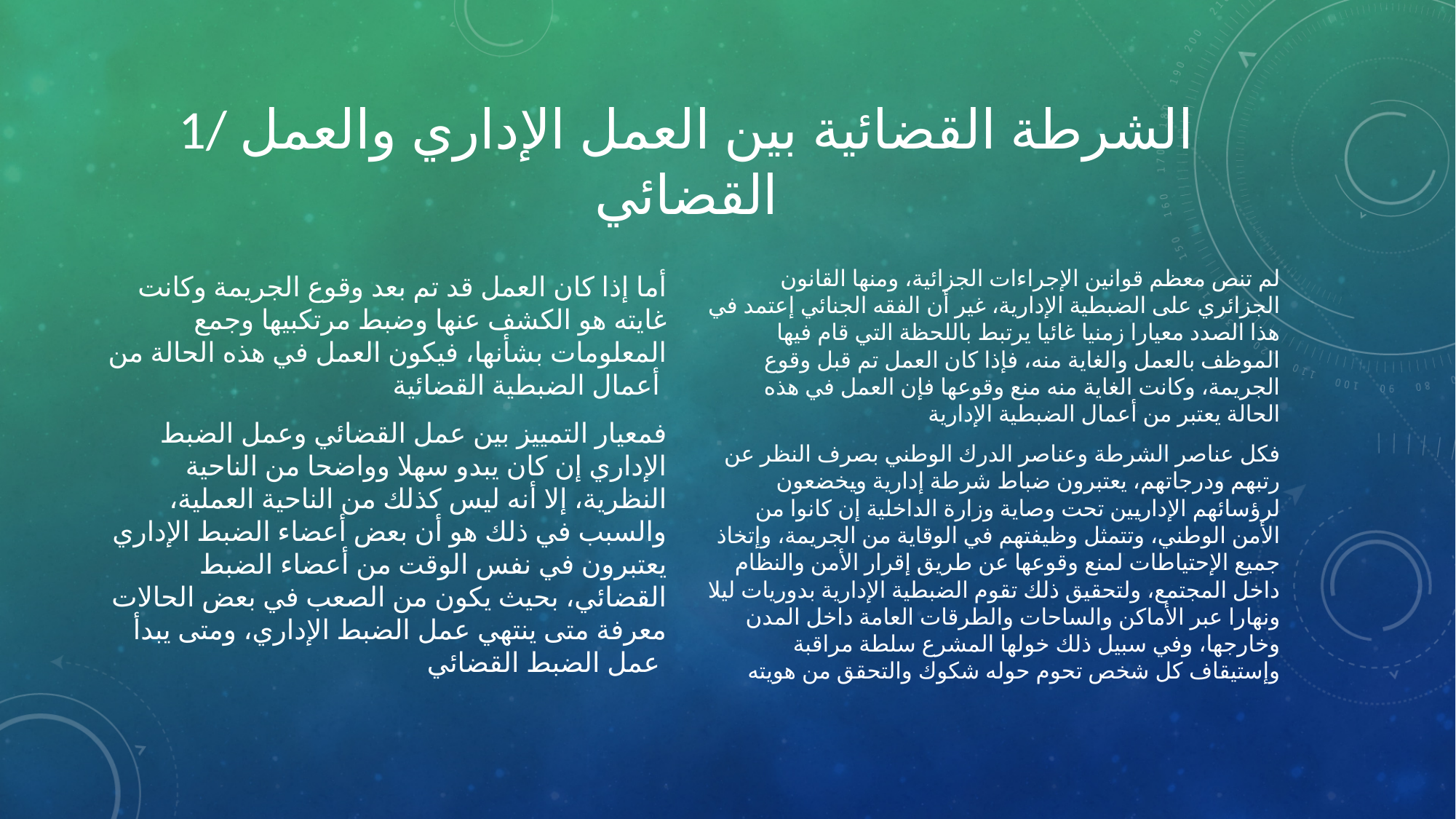

# 1/ الشرطة القضائية بين العمل الإداري والعمل القضائي
أما إذا كان العمل قد تم بعد وقوع الجريمة وكانت غايته هو الكشف عنها وضبط مرتكبيها وجمع المعلومات بشأنها، فيكون العمل في هذه الحالة من أعمال الضبطية القضائية
فمعيار التمييز بين عمل القضائي وعمل الضبط الإداري إن كان يبدو سهلا وواضحا من الناحية النظرية، إلا أنه ليس كذلك من الناحية العملية، والسبب في ذلك هو أن بعض أعضاء الضبط الإداري يعتبرون في نفس الوقت من أعضاء الضبط القضائي، بحيث يكون من الصعب في بعض الحالات معرفة متى ينتهي عمل الضبط الإداري، ومتى يبدأ عمل الضبط القضائي
لم تنص معظم قوانين الإجراءات الجزائية، ومنها القانون الجزائري على الضبطية الإدارية، غير أن الفقه الجنائي إعتمد في هذا الصدد معيارا زمنيا غائيا يرتبط باللحظة التي قام فيها الموظف بالعمل والغاية منه، فإذا كان العمل تم قبل وقوع الجريمة، وكانت الغاية منه منع وقوعها فإن العمل في هذه الحالة يعتبر من أعمال الضبطية الإدارية
فكل عناصر الشرطة وعناصر الدرك الوطني بصرف النظر عن رتبهم ودرجاتهم، يعتبرون ضباط شرطة إدارية ويخضعون لرؤسائهم الإداريين تحت وصاية وزارة الداخلية إن كانوا من الأمن الوطني، وتتمثل وظيفتهم في الوقاية من الجريمة، وإتخاذ جميع الإحتياطات لمنع وقوعها عن طريق إقرار الأمن والنظام داخل المجتمع، ولتحقيق ذلك تقوم الضبطية الإدارية بدوريات ليلا ونهارا عبر الأماكن والساحات والطرقات العامة داخل المدن وخارجها، وفي سبيل ذلك خولها المشرع سلطة مراقبة وإستيقاف كل شخص تحوم حوله شكوك والتحقق من هويته